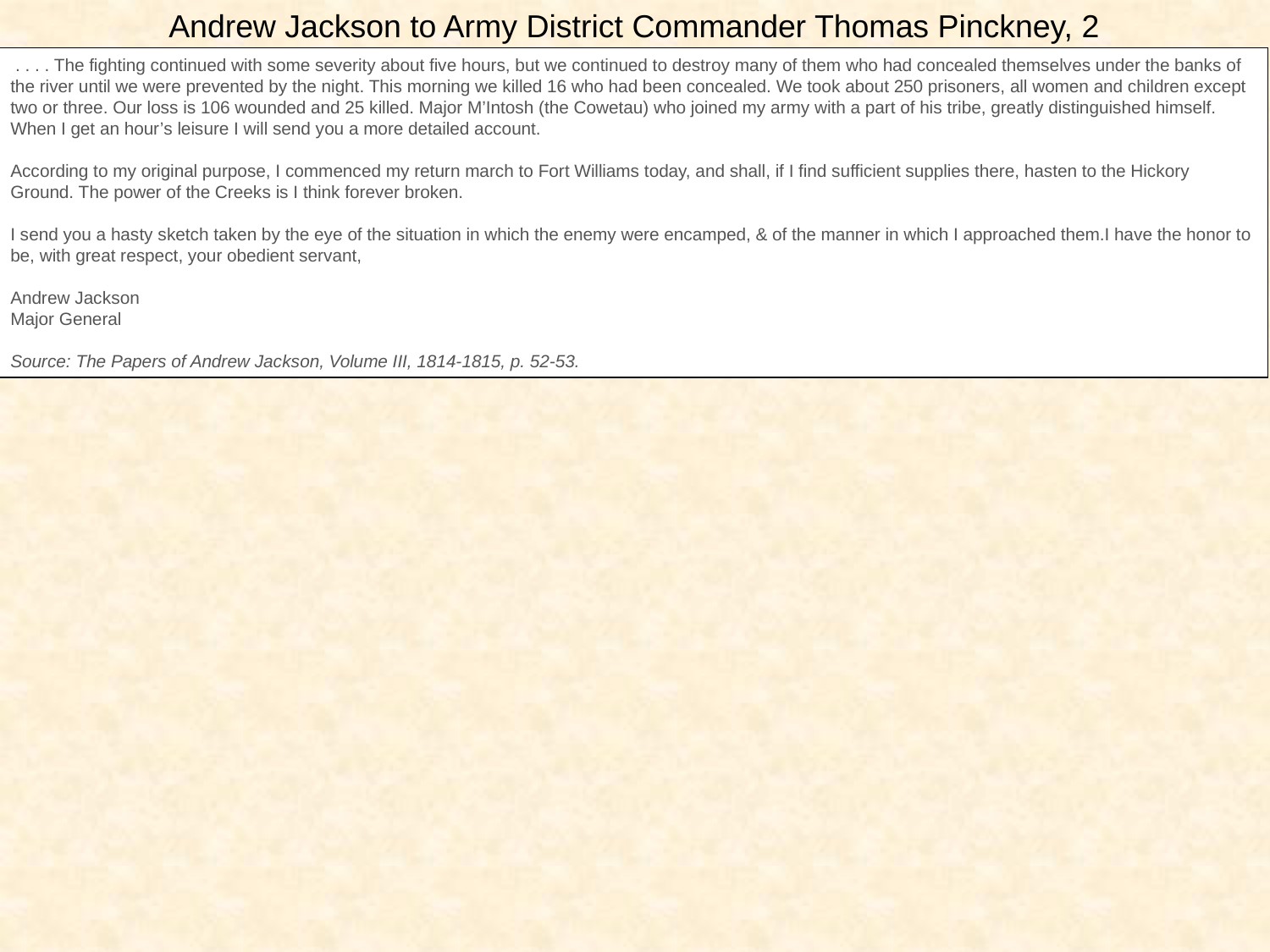

Andrew Jackson to Army District Commander Thomas Pinckney, 2
 . . . . The fighting continued with some severity about five hours, but we continued to destroy many of them who had concealed themselves under the banks of the river until we were prevented by the night. This morning we killed 16 who had been concealed. We took about 250 prisoners, all women and children except two or three. Our loss is 106 wounded and 25 killed. Major M’Intosh (the Cowetau) who joined my army with a part of his tribe, greatly distinguished himself. When I get an hour’s leisure I will send you a more detailed account.
According to my original purpose, I commenced my return march to Fort Williams today, and shall, if I find sufficient supplies there, hasten to the Hickory Ground. The power of the Creeks is I think forever broken.
I send you a hasty sketch taken by the eye of the situation in which the enemy were encamped, & of the manner in which I approached them.I have the honor to be, with great respect, your obedient servant,
Andrew Jackson
Major General
Source: The Papers of Andrew Jackson, Volume III, 1814-1815, p. 52-53.